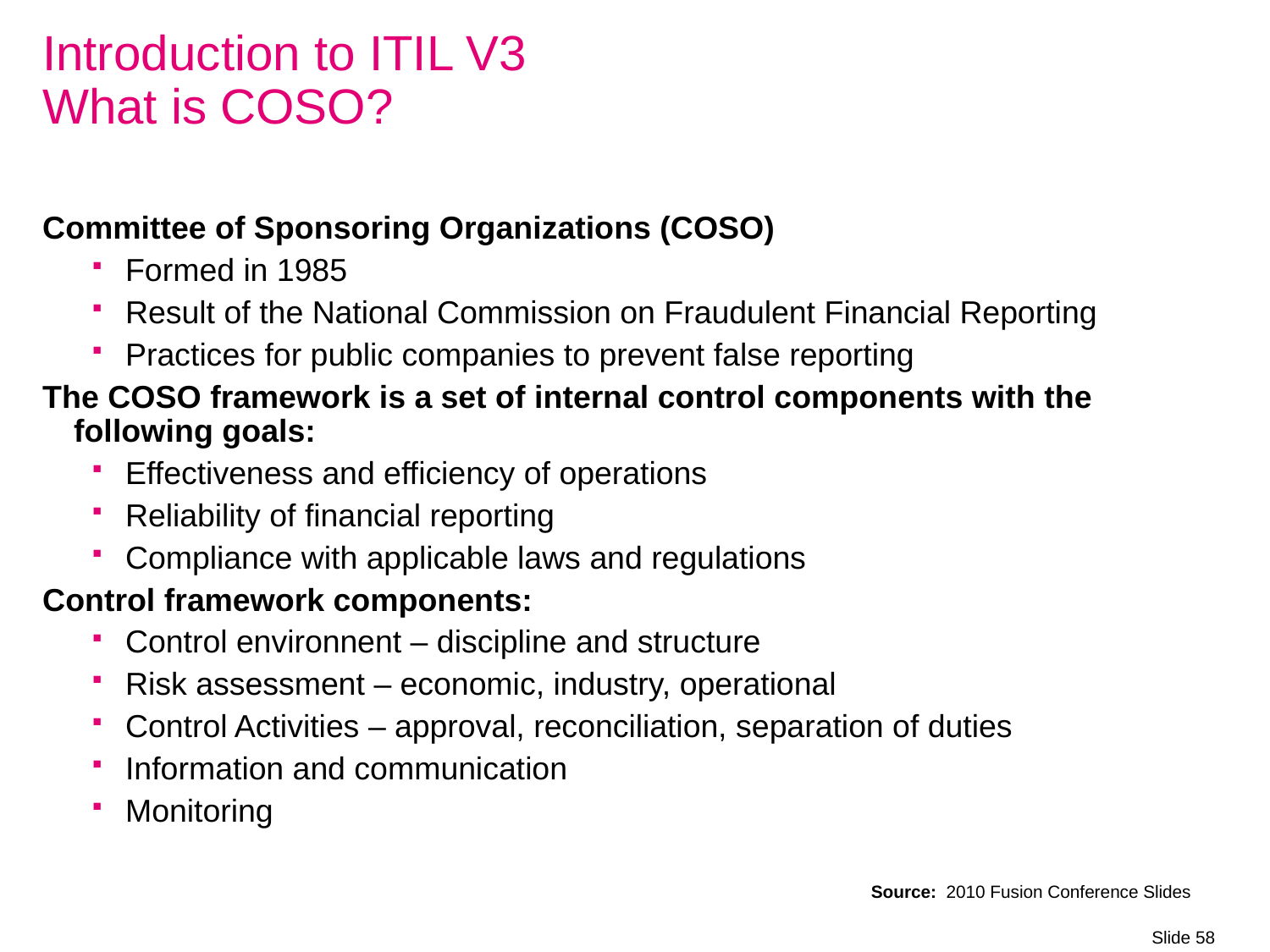

# Introduction to ITIL V3 What is COSO?
Committee of Sponsoring Organizations (COSO)
Formed in 1985
Result of the National Commission on Fraudulent Financial Reporting
Practices for public companies to prevent false reporting
The COSO framework is a set of internal control components with the following goals:
Effectiveness and efficiency of operations
Reliability of financial reporting
Compliance with applicable laws and regulations
Control framework components:
Control environnent – discipline and structure
Risk assessment – economic, industry, operational
Control Activities – approval, reconciliation, separation of duties
Information and communication
Monitoring
Source:  2010 Fusion Conference Slides
Slide 58